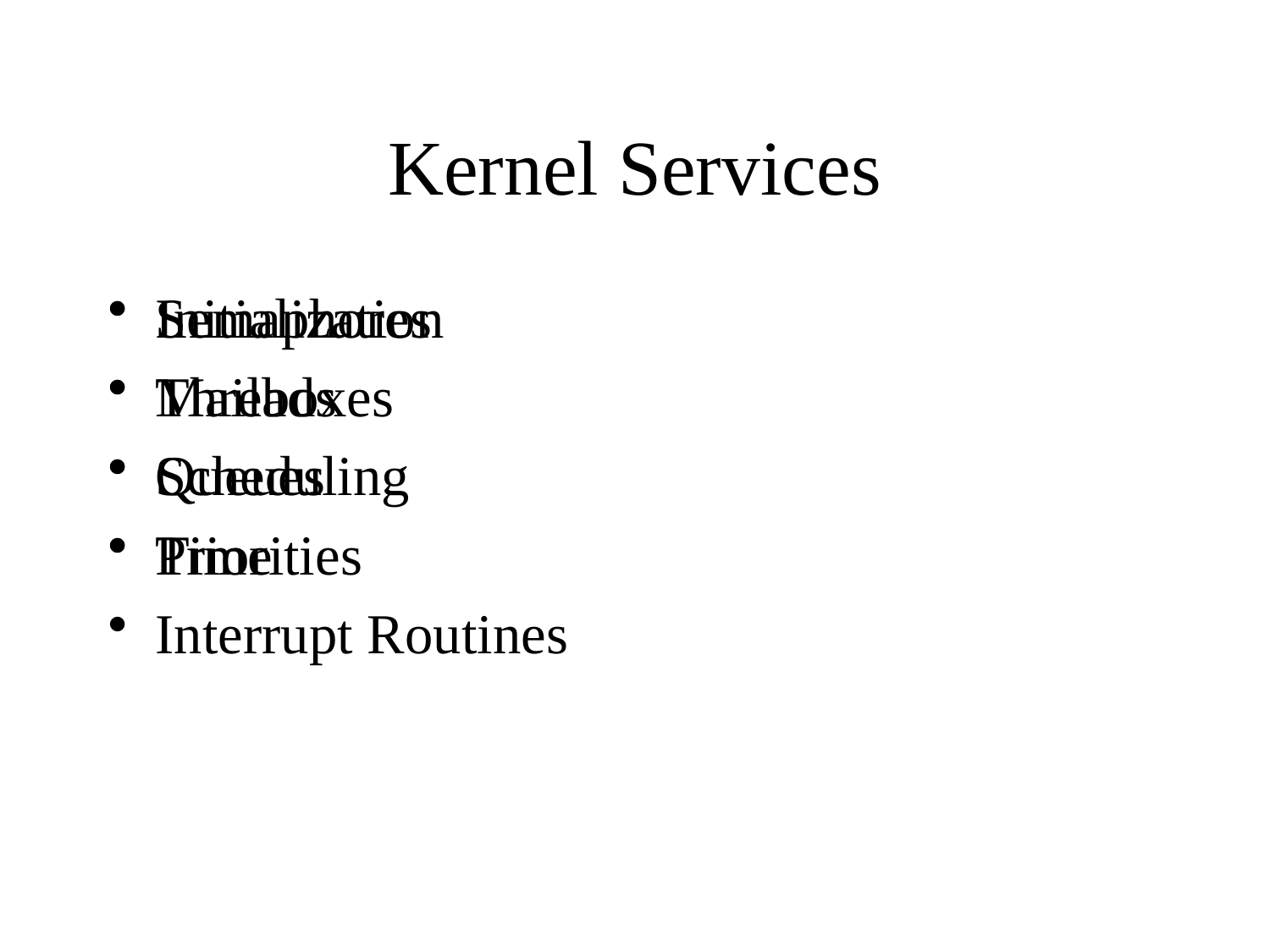

# Kernel Services
Initialization
Threads
Scheduling
Priorities
Interrupt Routines

Semaphores
Mailboxes
Queues
Time